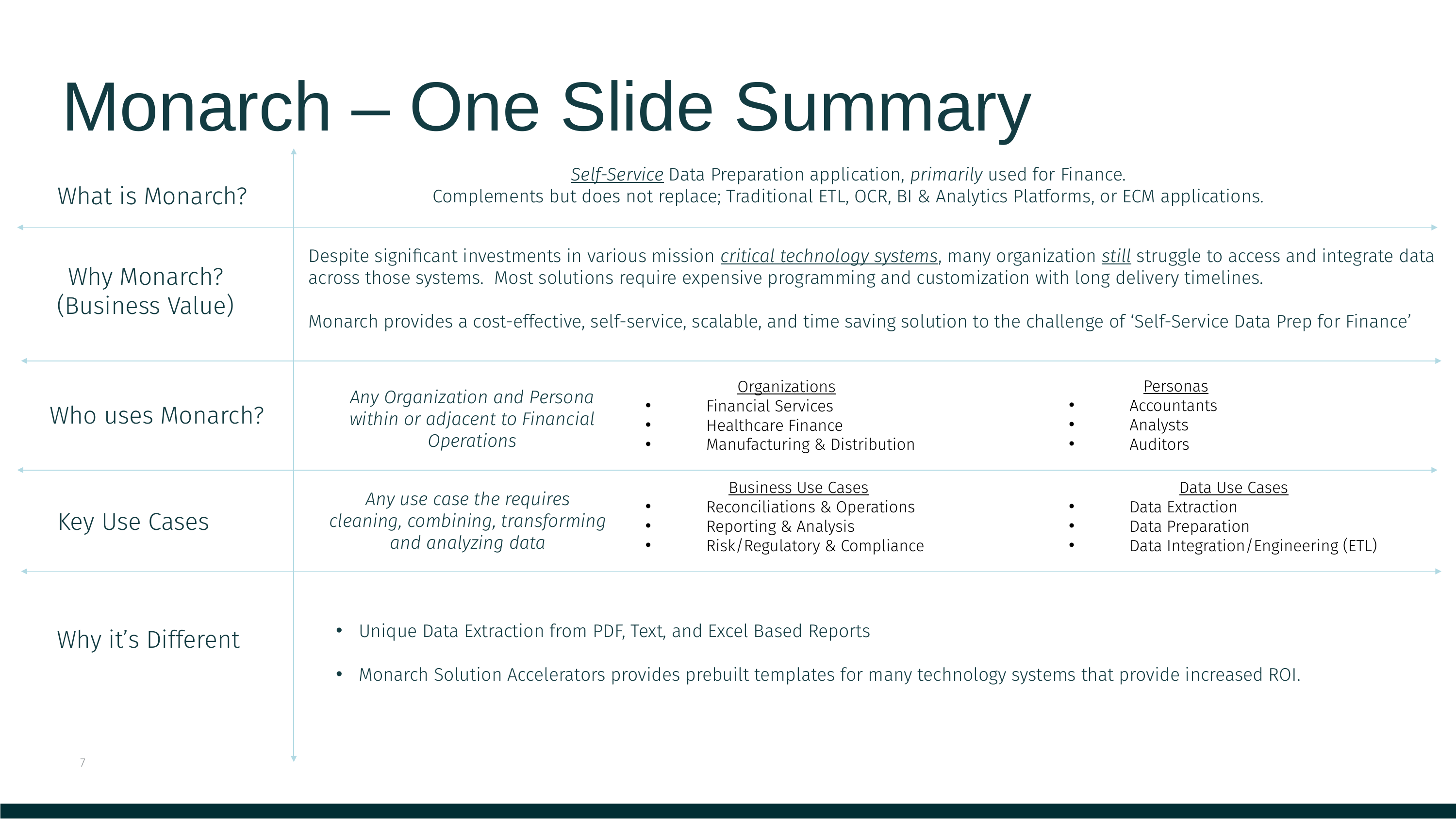

# Monarch – One Slide Summary
Self-Service Data Preparation application, primarily used for Finance.
Complements but does not replace; Traditional ETL, OCR, BI & Analytics Platforms, or ECM applications.
What is Monarch?
Despite significant investments in various mission critical technology systems, many organization still struggle to access and integrate data across those systems.  Most solutions require expensive programming and customization with long delivery timelines.

Monarch provides a cost-effective, self-service, scalable, and time saving solution to the challenge of ‘Self-Service Data Prep for Finance’
Why Monarch?
(Business Value)
Personas
Accountants
Analysts
Auditors
Organizations
Financial Services
Healthcare Finance
Manufacturing & Distribution
Any Organization and Persona within or adjacent to Financial Operations
Who uses Monarch?
Business Use Cases
Reconciliations & Operations
Reporting & Analysis
Risk/Regulatory & Compliance
Data Use Cases
Data Extraction
Data Preparation
Data Integration/Engineering (ETL)
Any use case the requires cleaning, combining, transforming and analyzing data
Key Use Cases
Unique Data Extraction from PDF, Text, and Excel Based Reports

Monarch Solution Accelerators provides prebuilt templates for many technology systems that provide increased ROI.
Why it’s Different
7